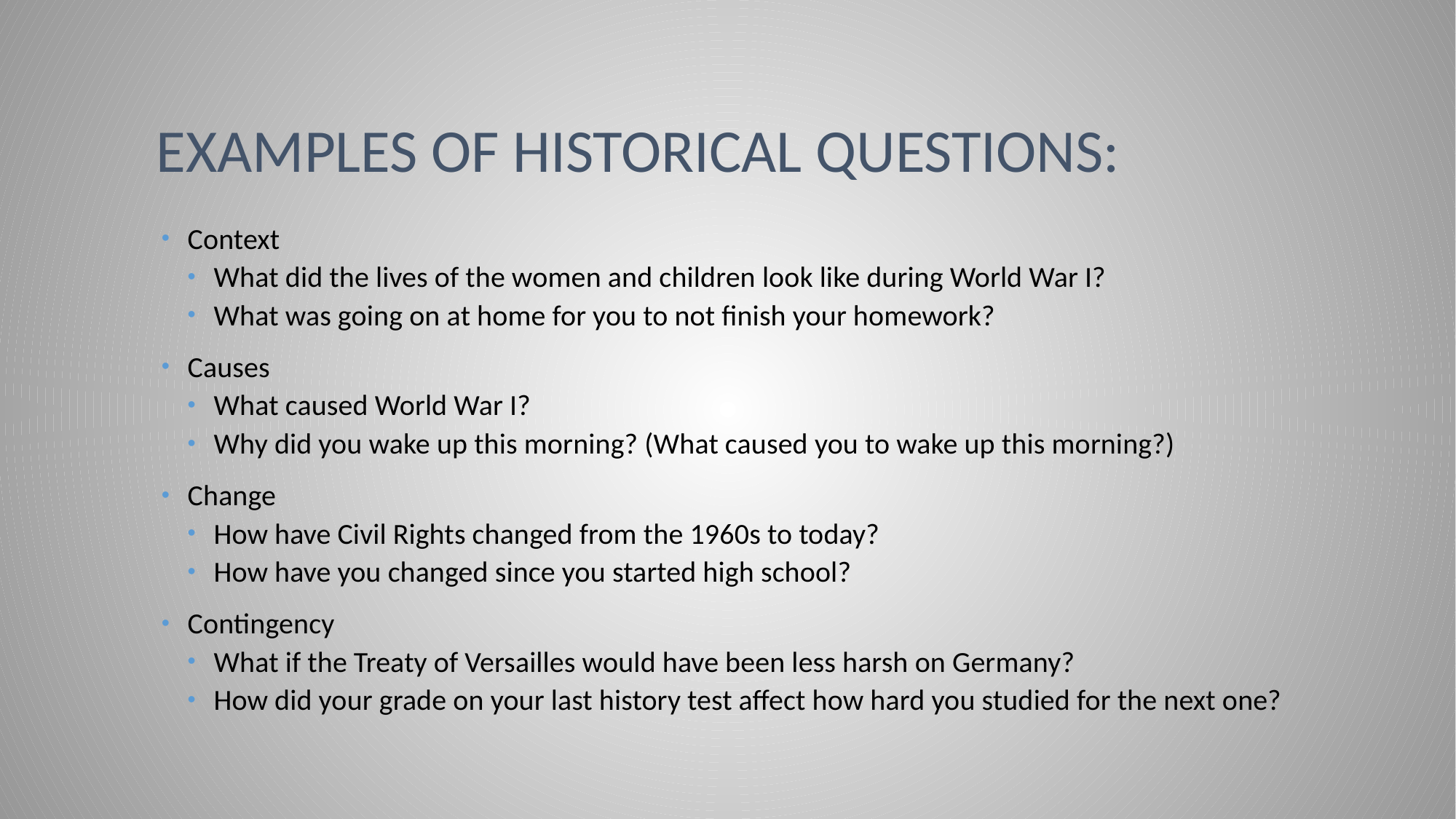

# Examples of Historical Questions:
Context
What did the lives of the women and children look like during World War I?
What was going on at home for you to not finish your homework?
Causes
What caused World War I?
Why did you wake up this morning? (What caused you to wake up this morning?)
Change
How have Civil Rights changed from the 1960s to today?
How have you changed since you started high school?
Contingency
What if the Treaty of Versailles would have been less harsh on Germany?
How did your grade on your last history test affect how hard you studied for the next one?